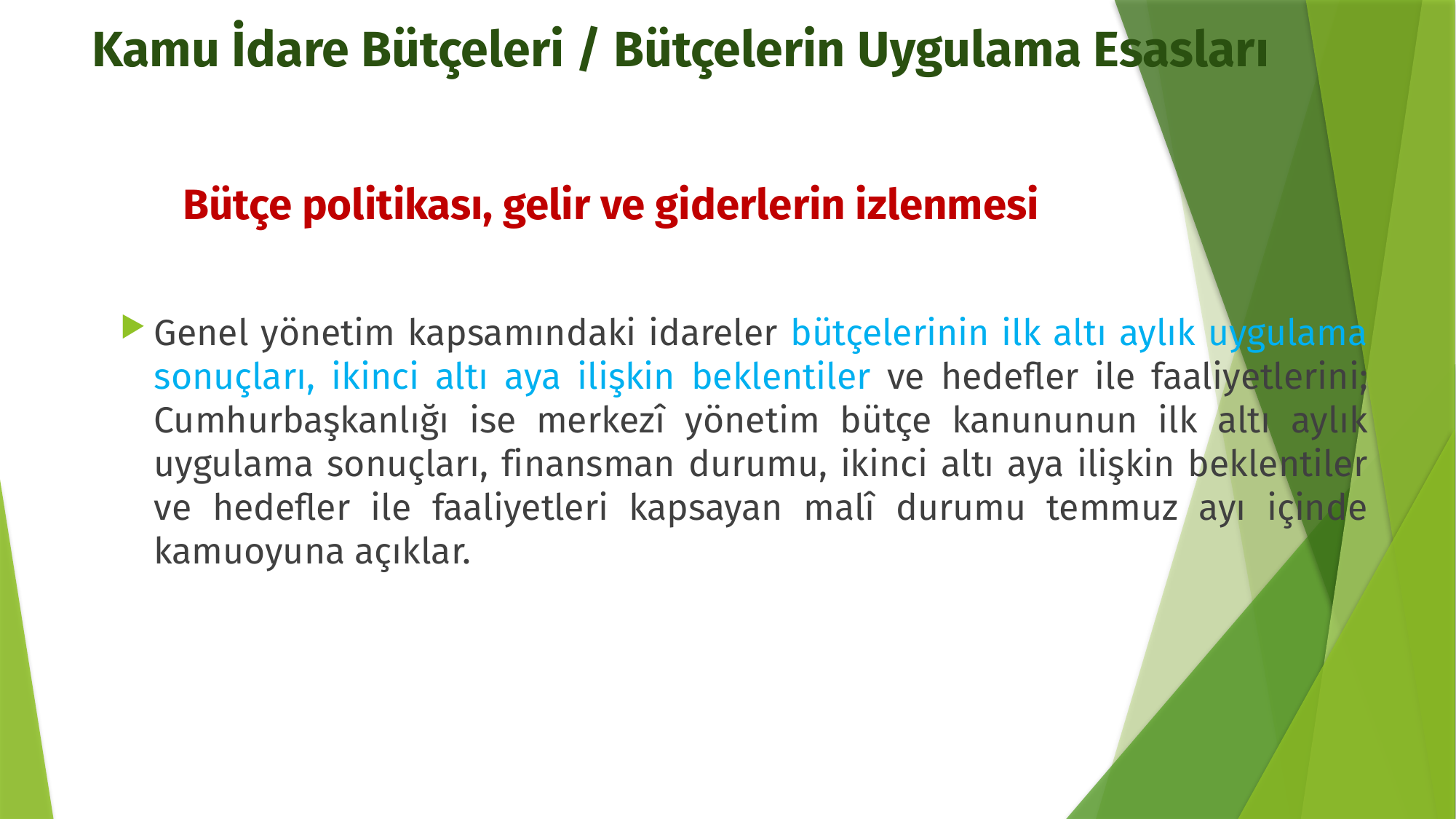

# Kamu İdare Bütçeleri / Bütçelerin Uygulama Esasları

	 Bütçe politikası, gelir ve giderlerin izlenmesi

Genel yönetim kapsamındaki idareler bütçelerinin ilk altı aylık uygulama sonuçları, ikinci altı aya ilişkin beklentiler ve hedefler ile faaliyetlerini; Cumhurbaşkanlığı ise merkezî yönetim bütçe kanununun ilk altı aylık uygulama sonuçları, finansman durumu, ikinci altı aya ilişkin beklentiler ve hedefler ile faaliyetleri kapsayan malî durumu temmuz ayı içinde kamuoyuna açıklar.